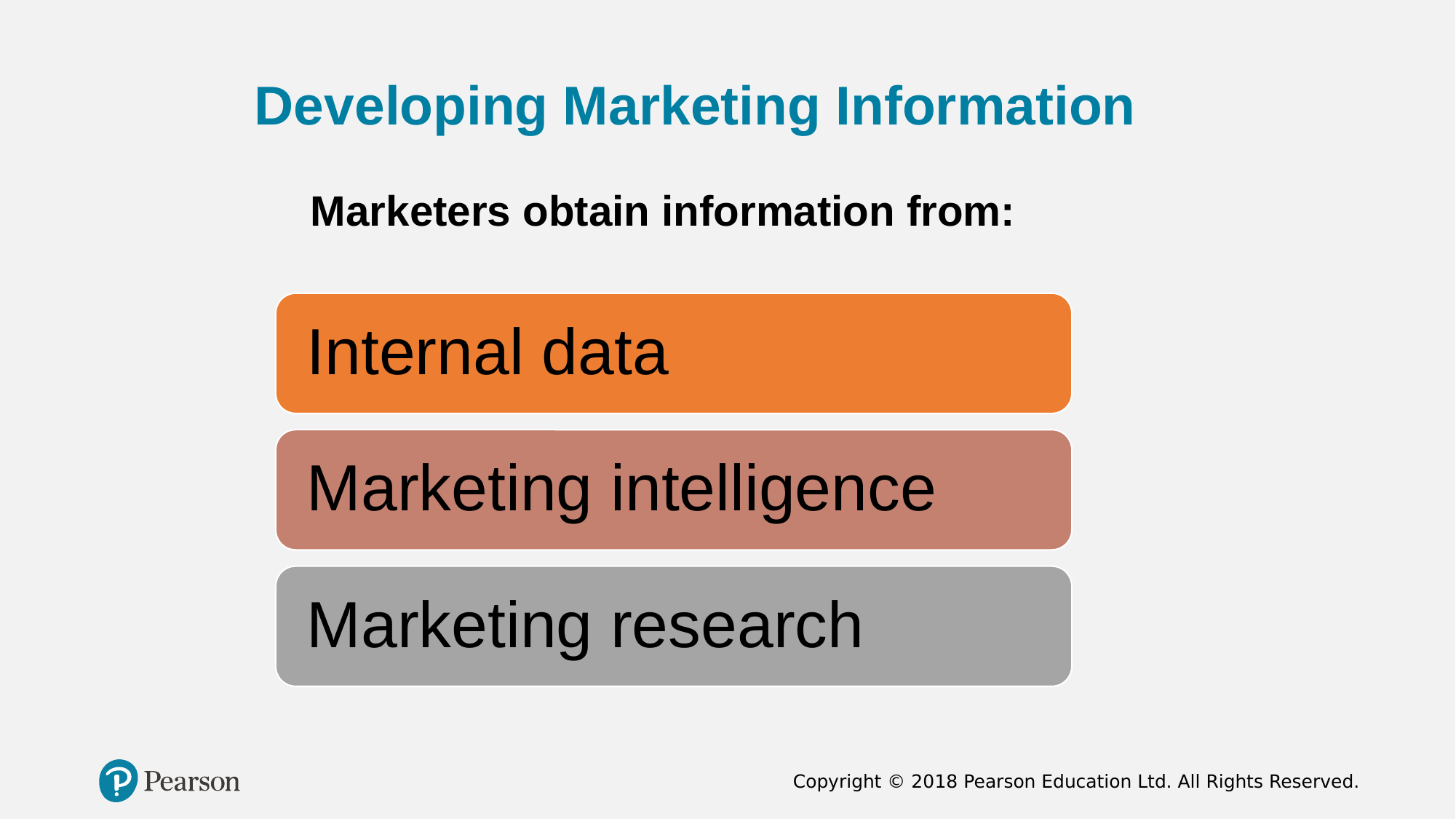

# Developing Marketing Information
Marketers obtain information from:

Internal data
Marketing intelligence
Marketing research